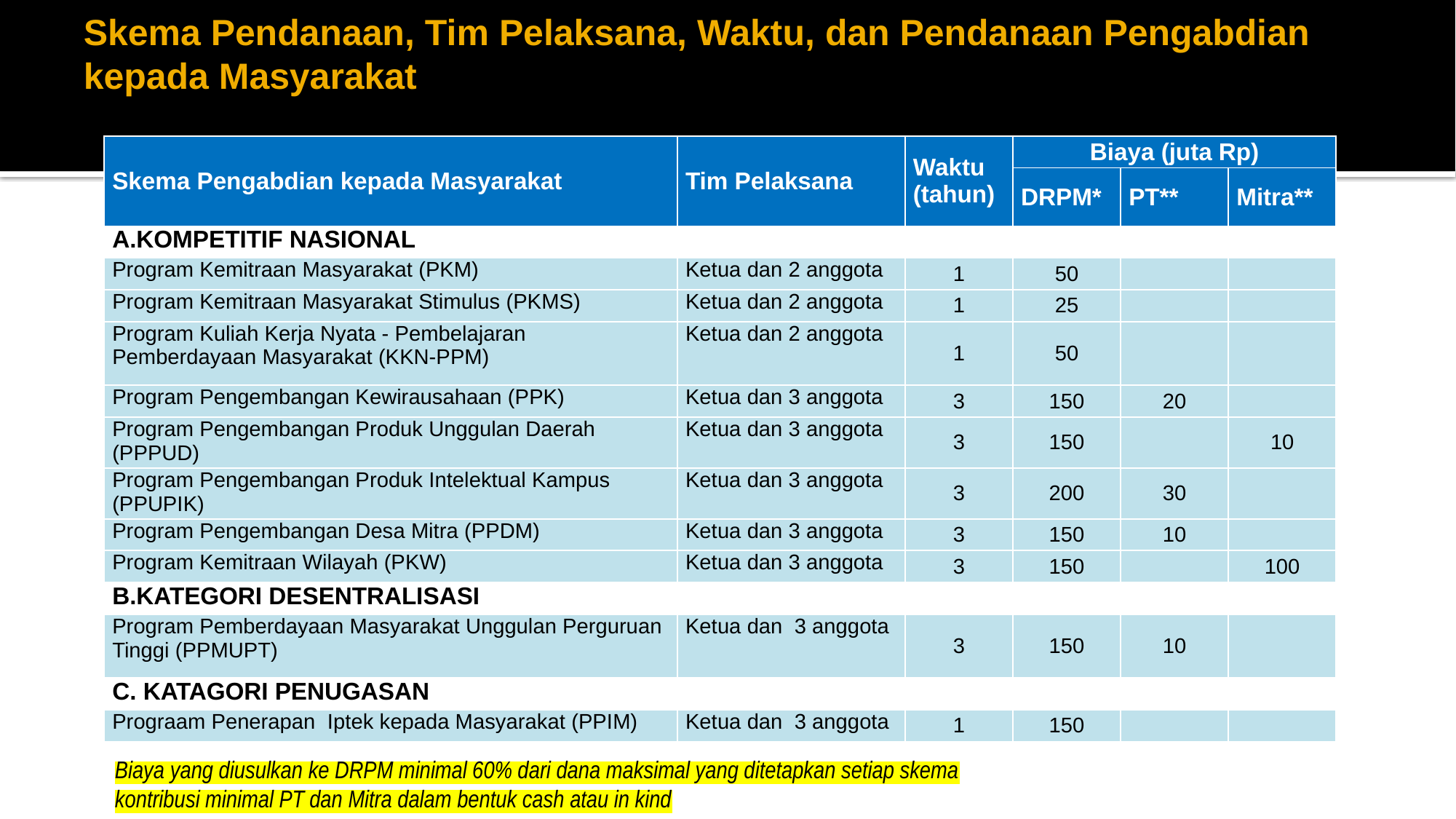

# Skema Pendanaan, Tim Pelaksana, Waktu, dan Pendanaan Pengabdian kepada Masyarakat
| Skema Pengabdian kepada Masyarakat | Tim Pelaksana | Waktu (tahun) | Biaya (juta Rp) |  |  |
| --- | --- | --- | --- | --- | --- |
|  |  |  | DRPM\* | PT\*\* | Mitra\*\* |
| A.KOMPETITIF NASIONAL |  |  |  |  |  |
| Program Kemitraan Masyarakat (PKM) | Ketua dan 2 anggota | 1 | 50 |  |  |
| Program Kemitraan Masyarakat Stimulus (PKMS) | Ketua dan 2 anggota | 1 | 25 |  |  |
| Program Kuliah Kerja Nyata - Pembelajaran  Pemberdayaan Masyarakat (KKN-PPM) | Ketua dan 2 anggota | 1 | 50 |  |  |
| Program Pengembangan Kewirausahaan (PPK) | Ketua dan 3 anggota | 3 | 150 | 20 |  |
| Program Pengembangan Produk Unggulan Daerah (PPPUD) | Ketua dan 3 anggota | 3 | 150 |  | 10 |
| Program Pengembangan Produk Intelektual Kampus (PPUPIK) | Ketua dan 3 anggota | 3 | 200 | 30 |  |
| Program Pengembangan Desa Mitra (PPDM) | Ketua dan 3 anggota | 3 | 150 | 10 |  |
| Program Kemitraan Wilayah (PKW) | Ketua dan 3 anggota | 3 | 150 |  | 100 |
| B.KATEGORI DESENTRALISASI |  |  |  |  |  |
| Program Pemberdayaan Masyarakat Unggulan Perguruan Tinggi (PPMUPT) | Ketua dan  3 anggota | 3 | 150 | 10 |  |
| C. KATAGORI PENUGASAN |  |  |  |  |  |
| Prograam Penerapan Iptek kepada Masyarakat (PPIM) | Ketua dan  3 anggota | 1 | 150 |  |  |
Biaya yang diusulkan ke DRPM minimal 60% dari dana maksimal yang ditetapkan setiap skema
kontribusi minimal PT dan Mitra dalam bentuk cash atau in kind